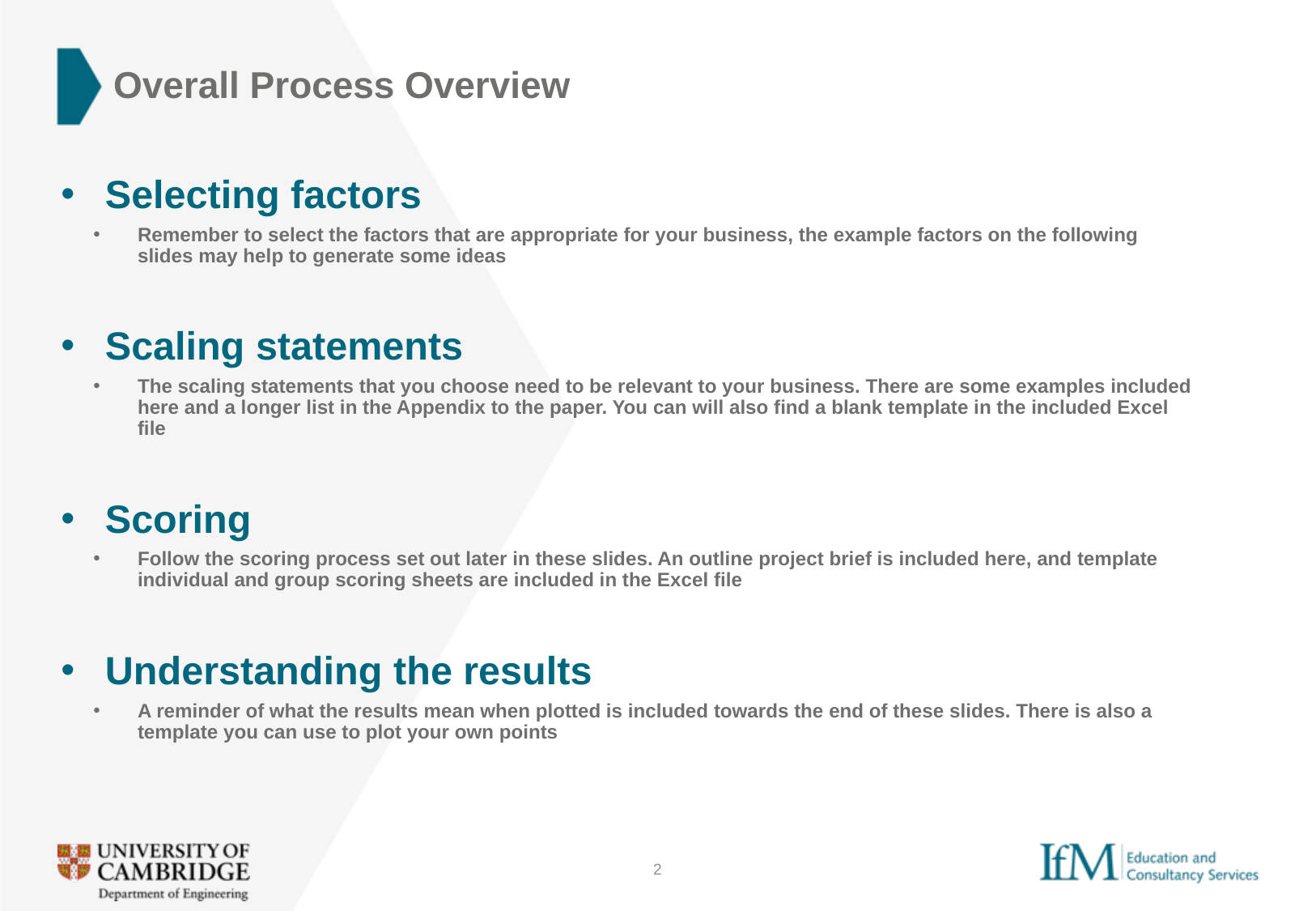

# Overall Process Overview
Selecting factors
Remember to select the factors that are appropriate for your business, the example factors on the following slides may help to generate some ideas

Scaling statements
The scaling statements that you choose need to be relevant to your business. There are some examples included here and a longer list in the Appendix to the paper. You can will also find a blank template in the included Excel file

Scoring
Follow the scoring process set out later in these slides. An outline project brief is included here, and template individual and group scoring sheets are included in the Excel file

Understanding the results
A reminder of what the results mean when plotted is included towards the end of these slides. There is also a template you can use to plot your own points

2